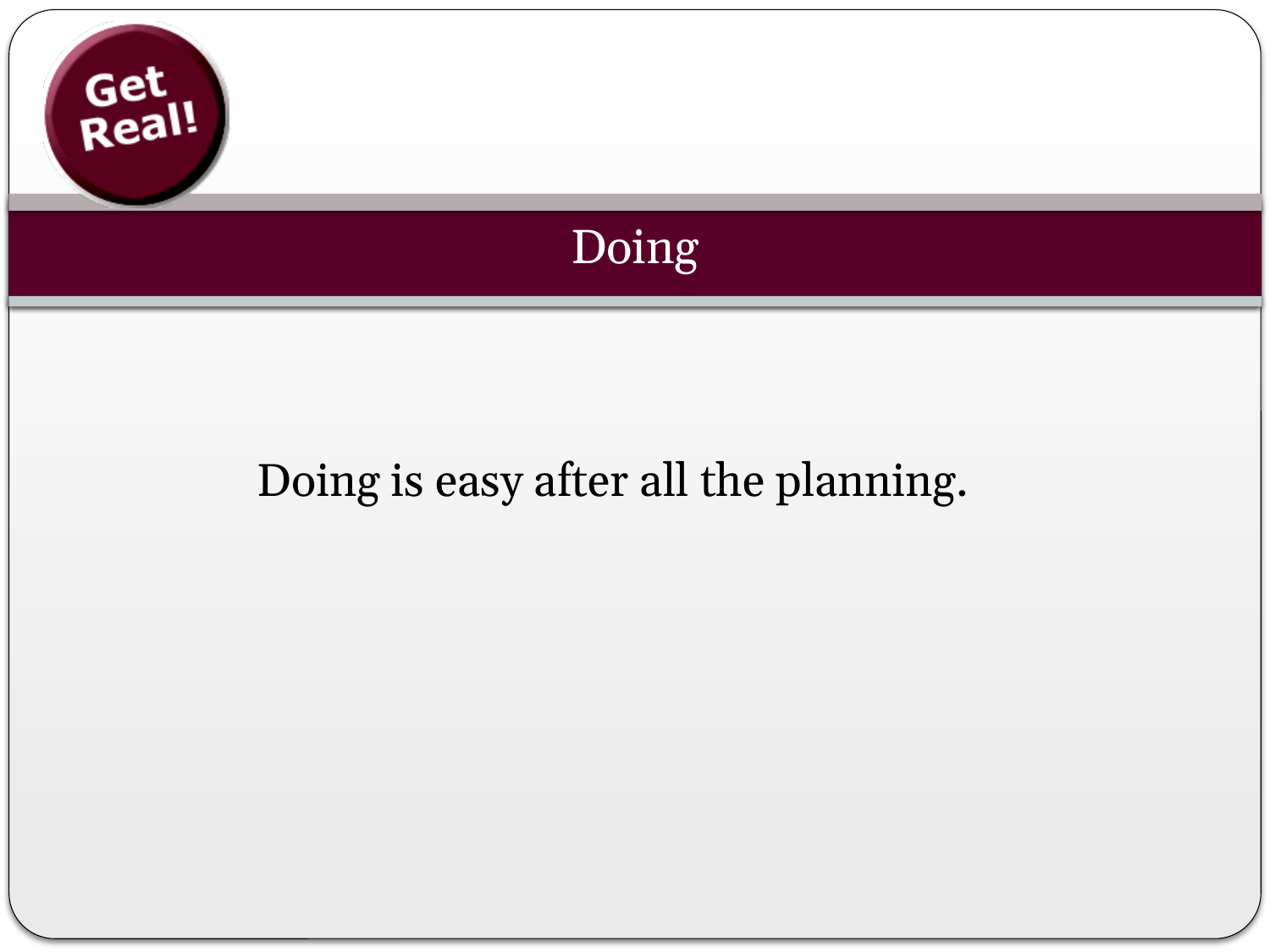

# Doing
Doing is easy after all the planning.